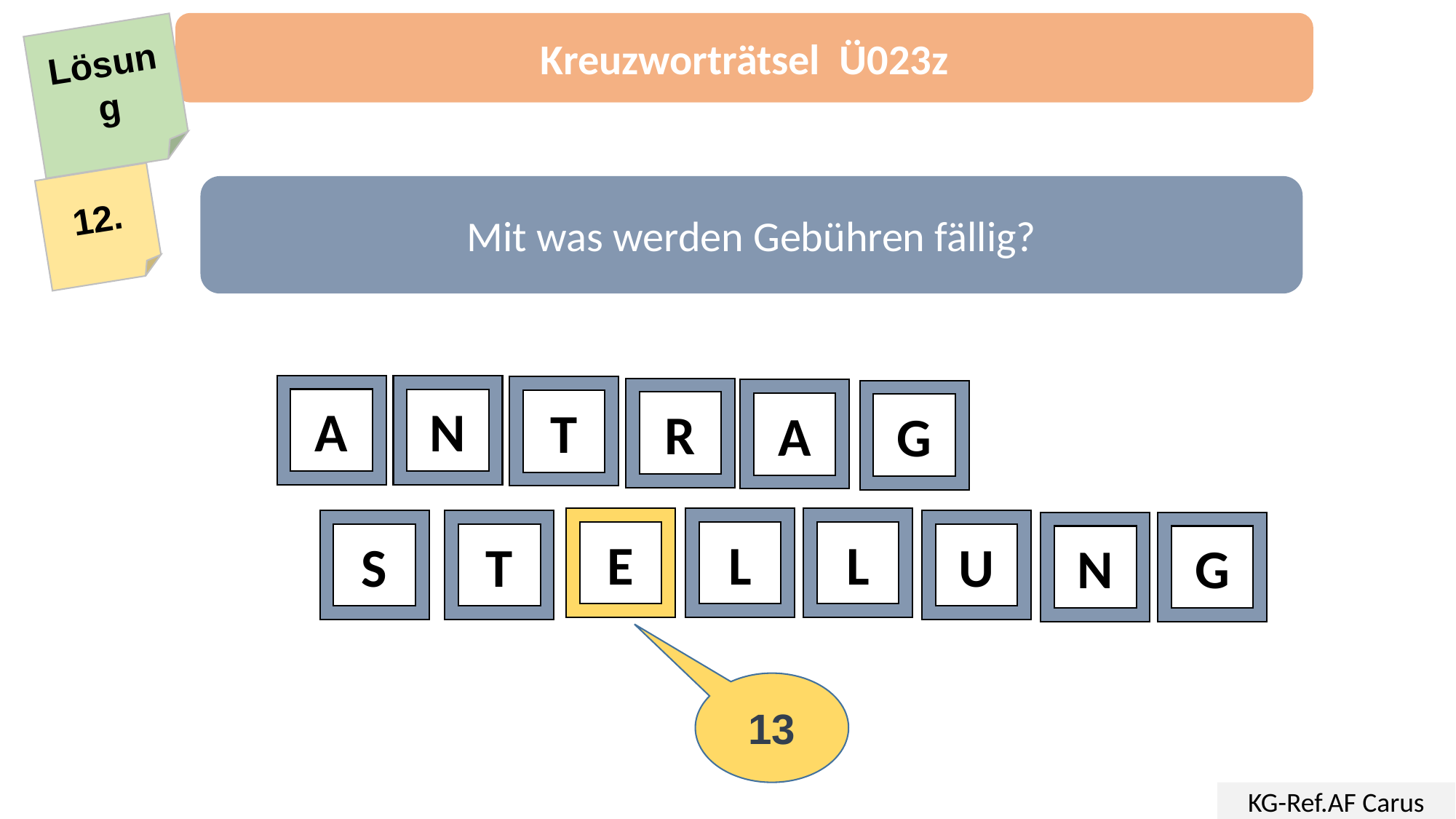

Kreuzworträtsel  Ü023z
Lösung
12.
Mit was werden Gebühren fällig?

A
N
T
R
A
G
S
T
E
L
L
U
N
G
13
KG-Ref.AF Carus